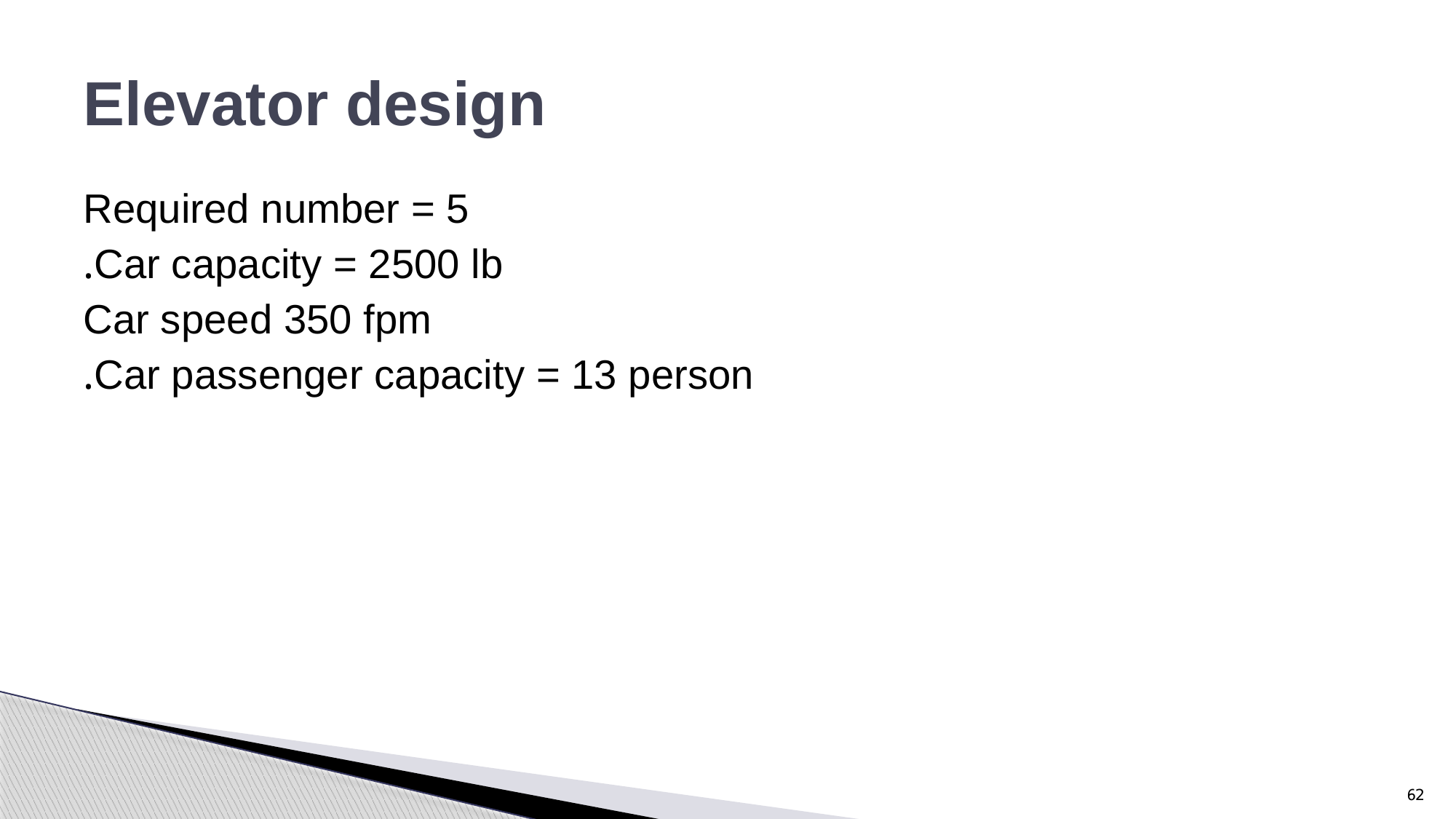

# Elevator design
Required number = 5
Car capacity = 2500 lb.
Car speed 350 fpm
Car passenger capacity = 13 person.
62